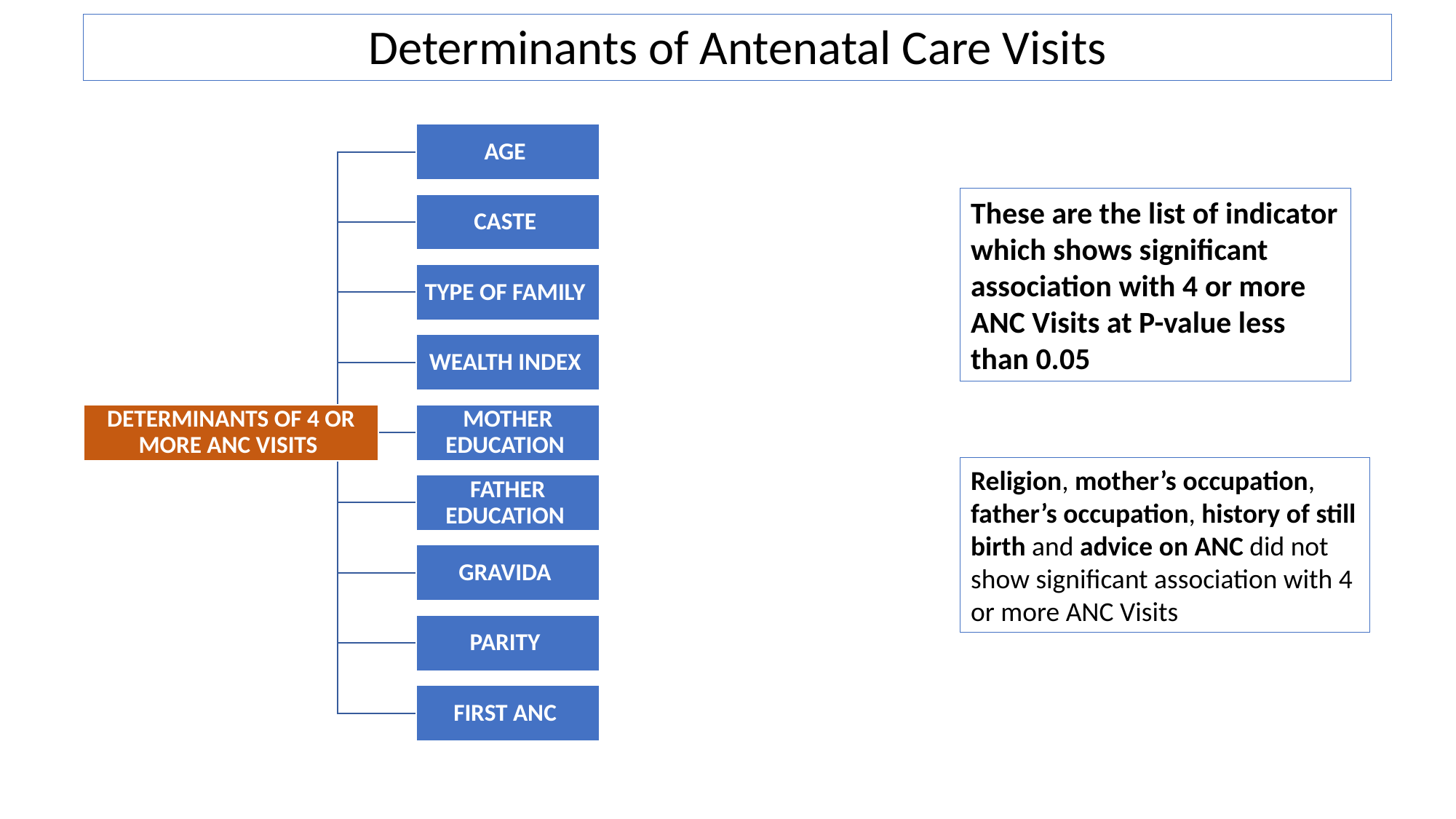

# Determinants of Antenatal Care Visits

DETERMINANTS OF 4 OR MORE ANC VISITS
AGE
CASTE
TYPE OF FAMILY
WEALTH INDEX
MOTHER EDUCATION
FATHER EDUCATION
GRAVIDA
PARITY
FIRST ANC
These are the list of indicator which shows significant association with 4 or more ANC Visits at P-value less than 0.05
Religion, mother’s occupation, father’s occupation, history of still birth and advice on ANC did not show significant association with 4 or more ANC Visits